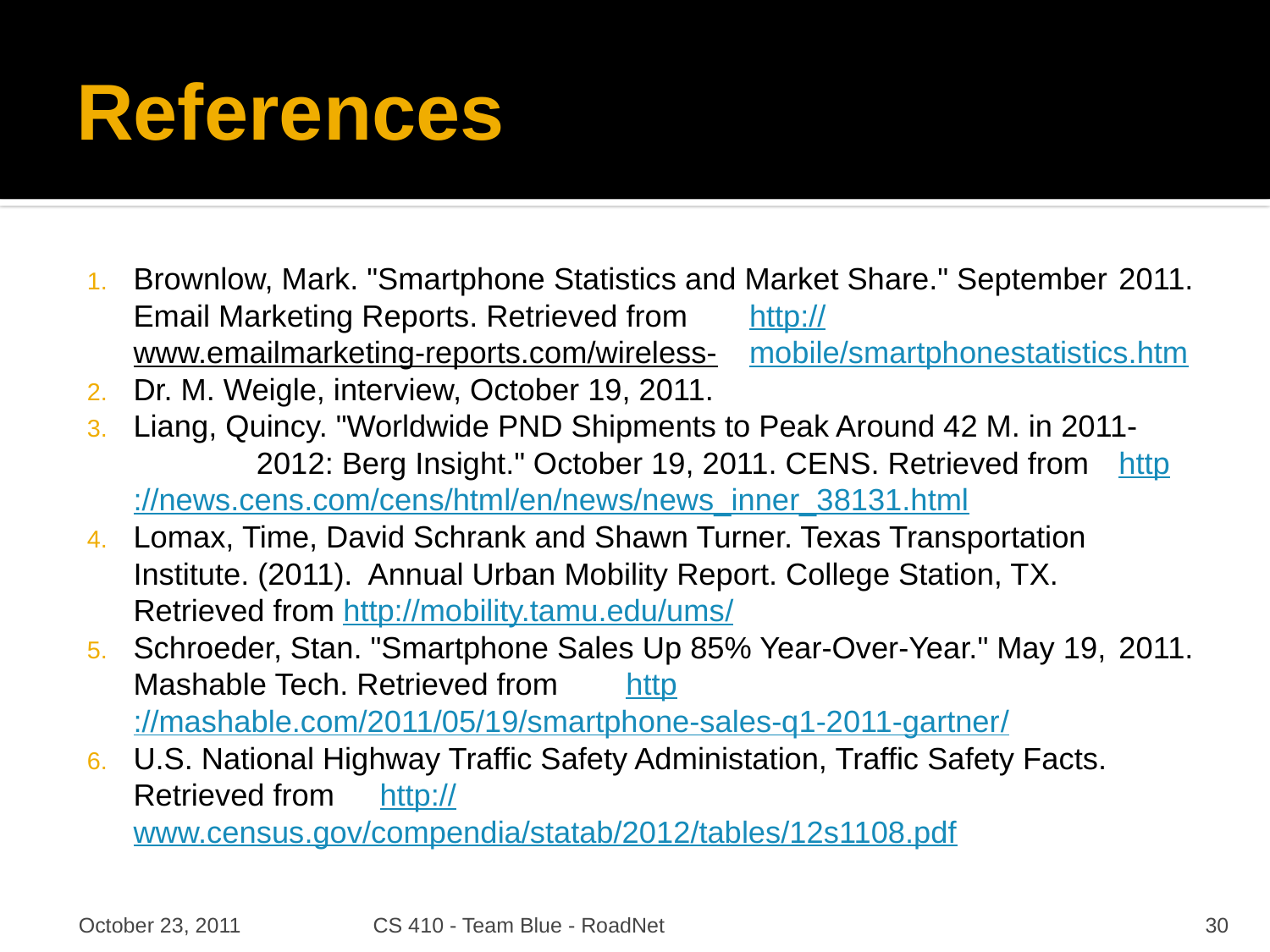

# References
Brownlow, Mark. "Smartphone Statistics and Market Share." September 	2011. Email Marketing Reports. Retrieved from 	http://www.emailmarketing-reports.com/wireless-	mobile/smartphonestatistics.htm
Dr. M. Weigle, interview, October 19, 2011.
Liang, Quincy. "Worldwide PND Shipments to Peak Around 42 M. in 2011-	2012: Berg Insight." October 19, 2011. CENS. Retrieved from 	http://news.cens.com/cens/html/en/news/news_inner_38131.html
Lomax, Time, David Schrank and Shawn Turner. Texas Transportation 	Institute. (2011).  Annual Urban Mobility Report. College Station, TX. 	Retrieved from http://mobility.tamu.edu/ums/
Schroeder, Stan. "Smartphone Sales Up 85% Year-Over-Year." May 19, 	2011. Mashable Tech. Retrieved from 	http://mashable.com/2011/05/19/smartphone-sales-q1-2011-gartner/
U.S. National Highway Traffic Safety Administation, Traffic Safety Facts. 	Retrieved from 	http://www.census.gov/compendia/statab/2012/tables/12s1108.pdf
October 23, 2011
CS 410 - Team Blue - RoadNet
30